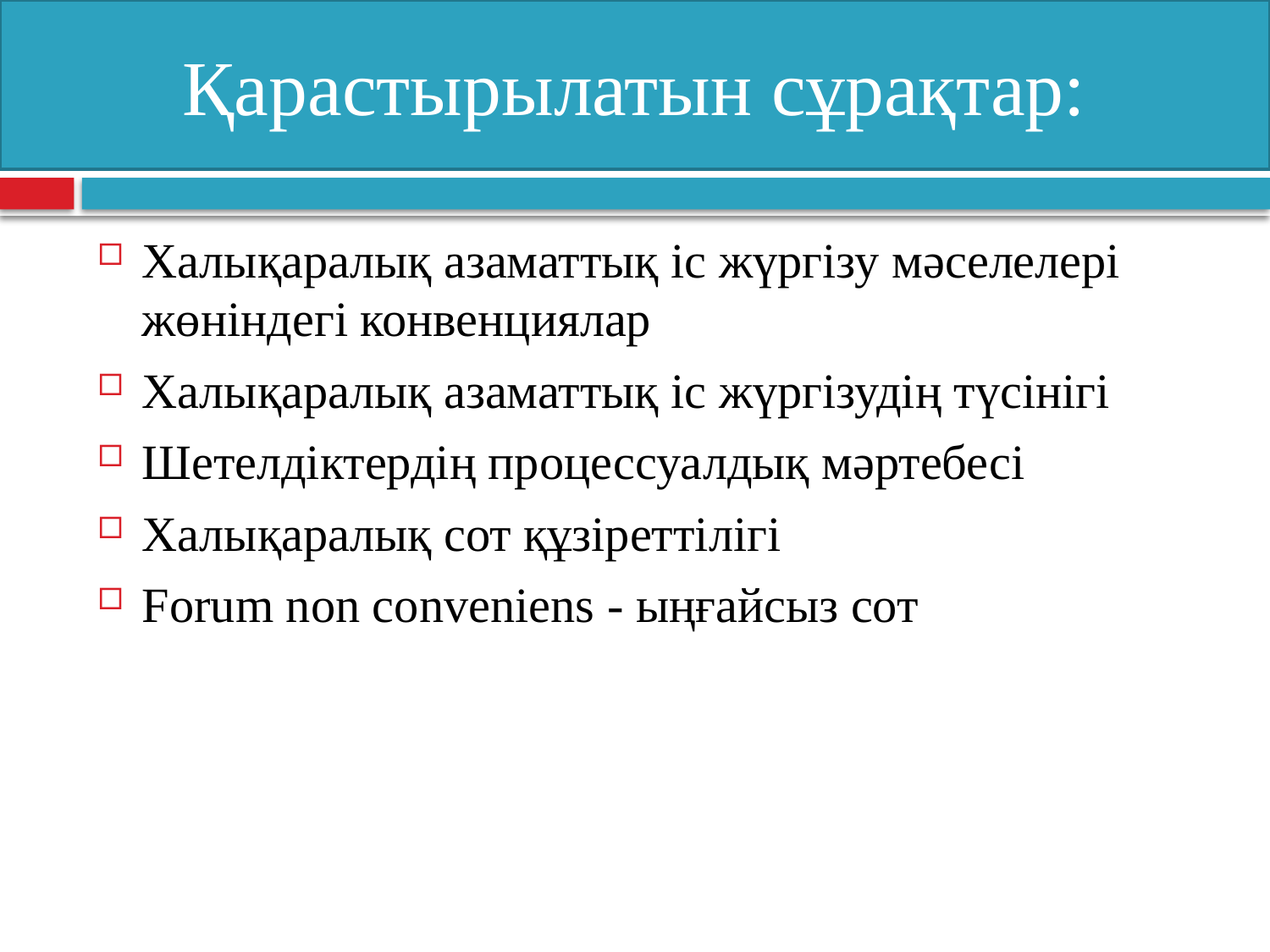

# Қарастырылатын сұрақтар:
Халықаралық азаматтық іс жүргізу мәселелері жөніндегі конвенциялар
Халықаралық азаматтық іс жүргізудің түсінігі
Шетелдіктердің процессуалдық мәртебесі
Халықаралық сот құзіреттілігі
Forum non conveniens - ыңғайсыз сот